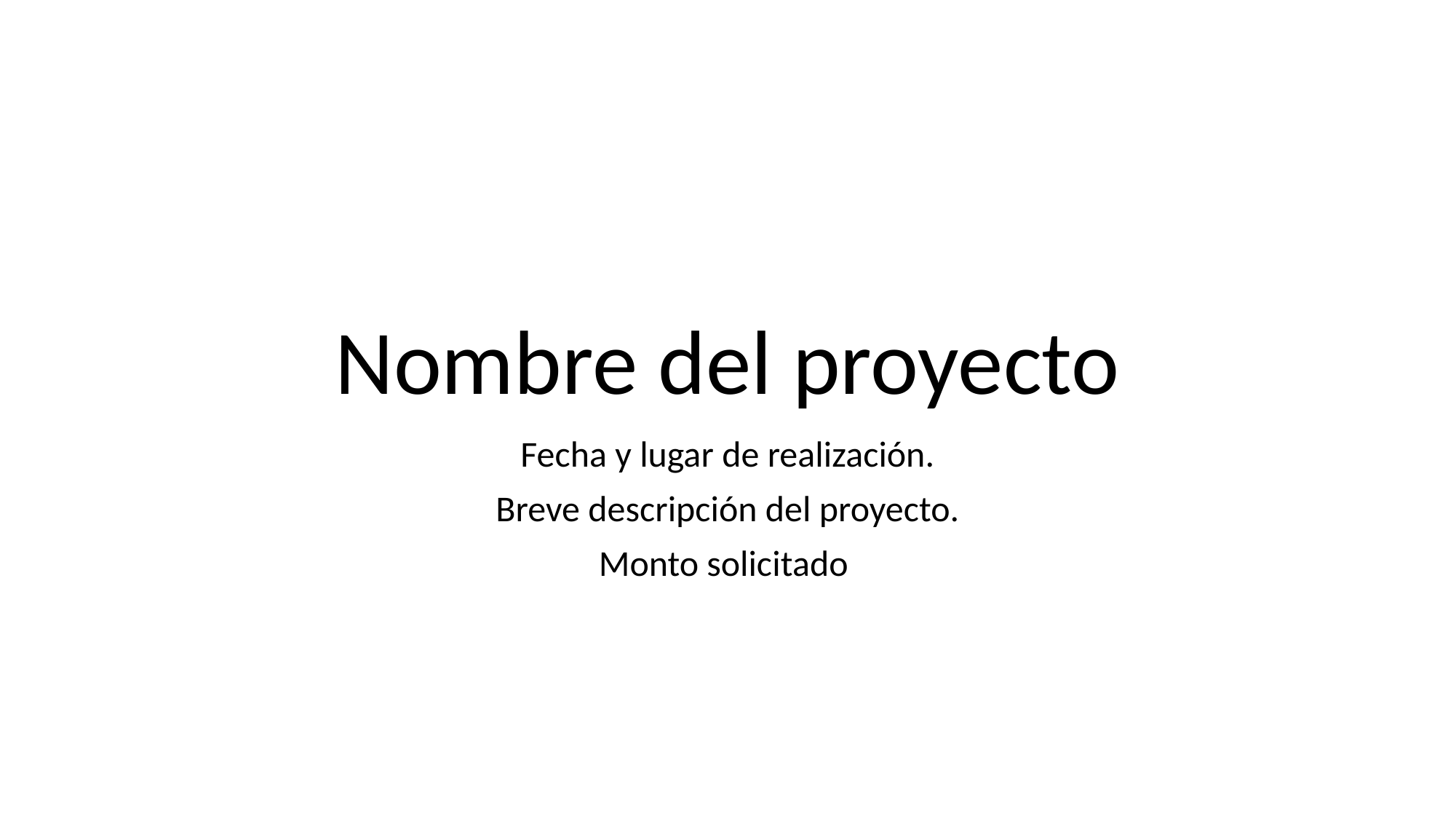

# Nombre del proyecto
Fecha y lugar de realización.
Breve descripción del proyecto.
Monto solicitado